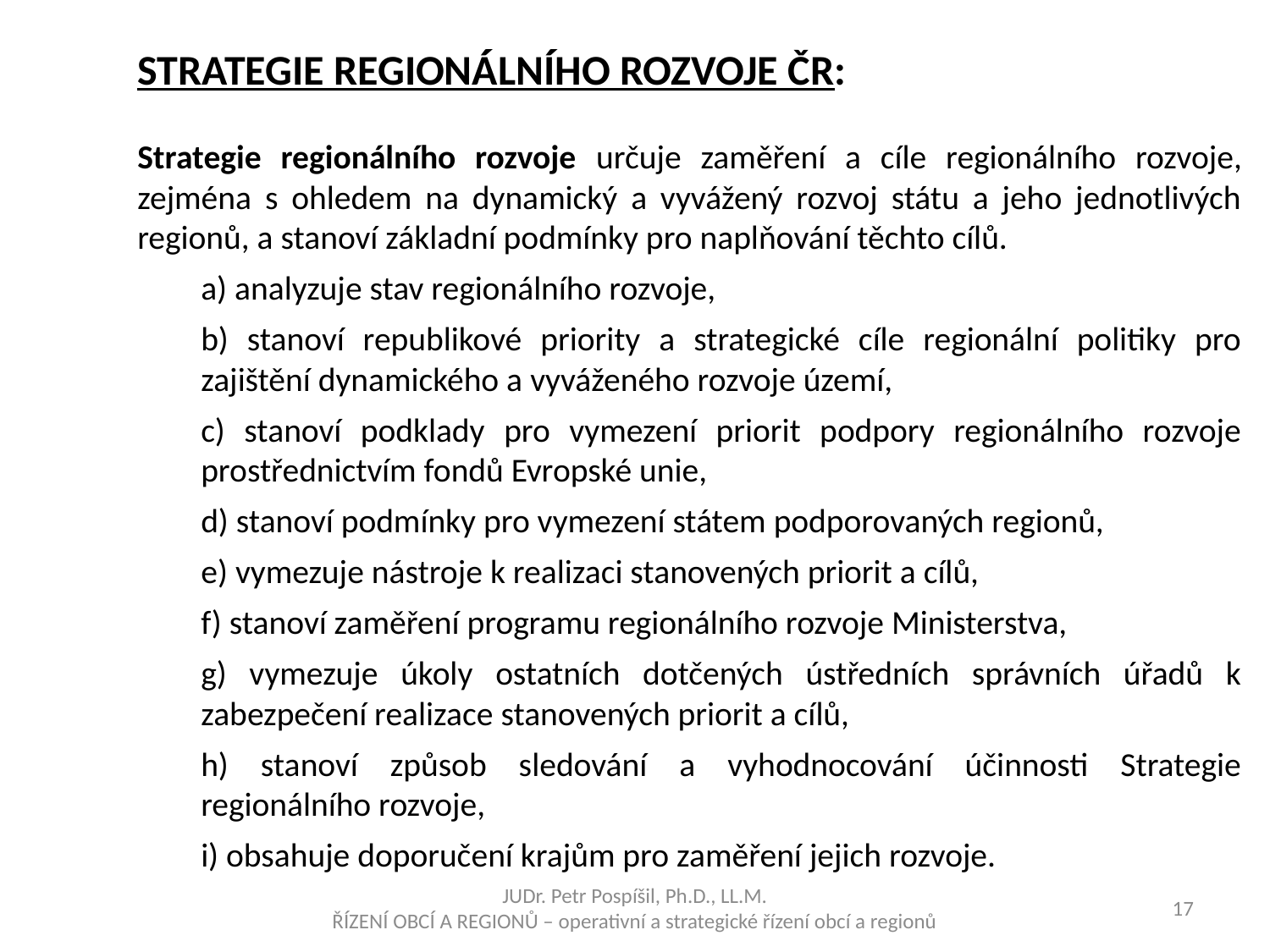

STRATEGIE regionálního rozvoje ČR:

Strategie regionálního rozvoje určuje zaměření a cíle regionálního rozvoje, zejména s ohledem na dynamický a vyvážený rozvoj státu a jeho jednotlivých regionů, a stanoví základní podmínky pro naplňování těchto cílů.
a) analyzuje stav regionálního rozvoje,
b) stanoví republikové priority a strategické cíle regionální politiky pro zajištění dynamického a vyváženého rozvoje území,
c) stanoví podklady pro vymezení priorit podpory regionálního rozvoje prostřednictvím fondů Evropské unie,
d) stanoví podmínky pro vymezení státem podporovaných regionů,
e) vymezuje nástroje k realizaci stanovených priorit a cílů,
f) stanoví zaměření programu regionálního rozvoje Ministerstva,
g) vymezuje úkoly ostatních dotčených ústředních správních úřadů k zabezpečení realizace stanovených priorit a cílů,
h) stanoví způsob sledování a vyhodnocování účinnosti Strategie regionálního rozvoje,
i) obsahuje doporučení krajům pro zaměření jejich rozvoje.
JUDr. Petr Pospíšil, Ph.D., LL.M.
ŘÍZENÍ OBCÍ A REGIONŮ – operativní a strategické řízení obcí a regionů
17